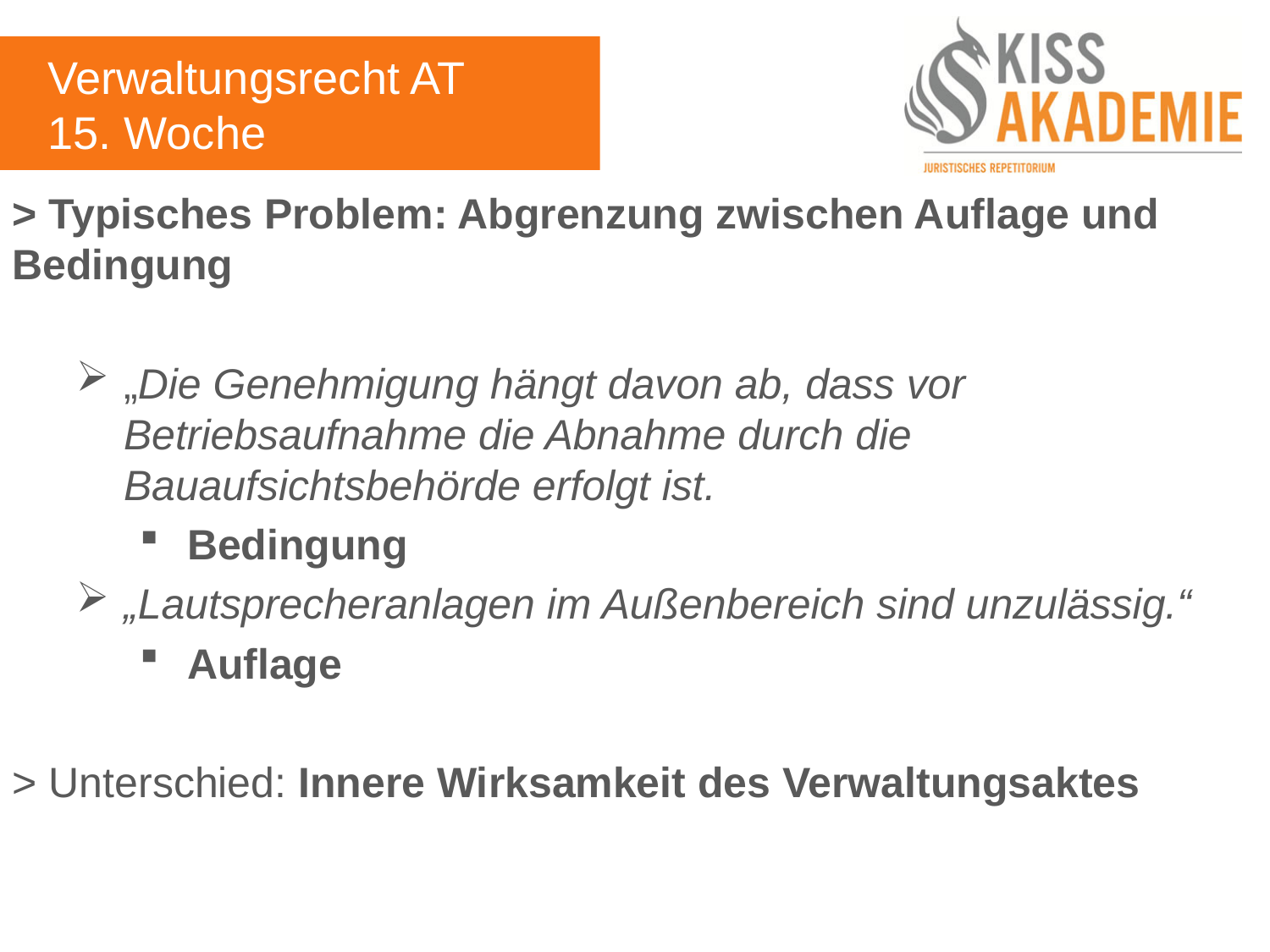

Verwaltungsrecht AT
15. Woche
> Typisches Problem: Abgrenzung zwischen Auflage und Bedingung

„Die Genehmigung hängt davon ab, dass vor Betriebsaufnahme die Abnahme durch die Bauaufsichtsbehörde erfolgt ist.
Bedingung
„Lautsprecheranlagen im Außenbereich sind unzulässig.“
Auflage

> Unterschied: Innere Wirksamkeit des Verwaltungsaktes